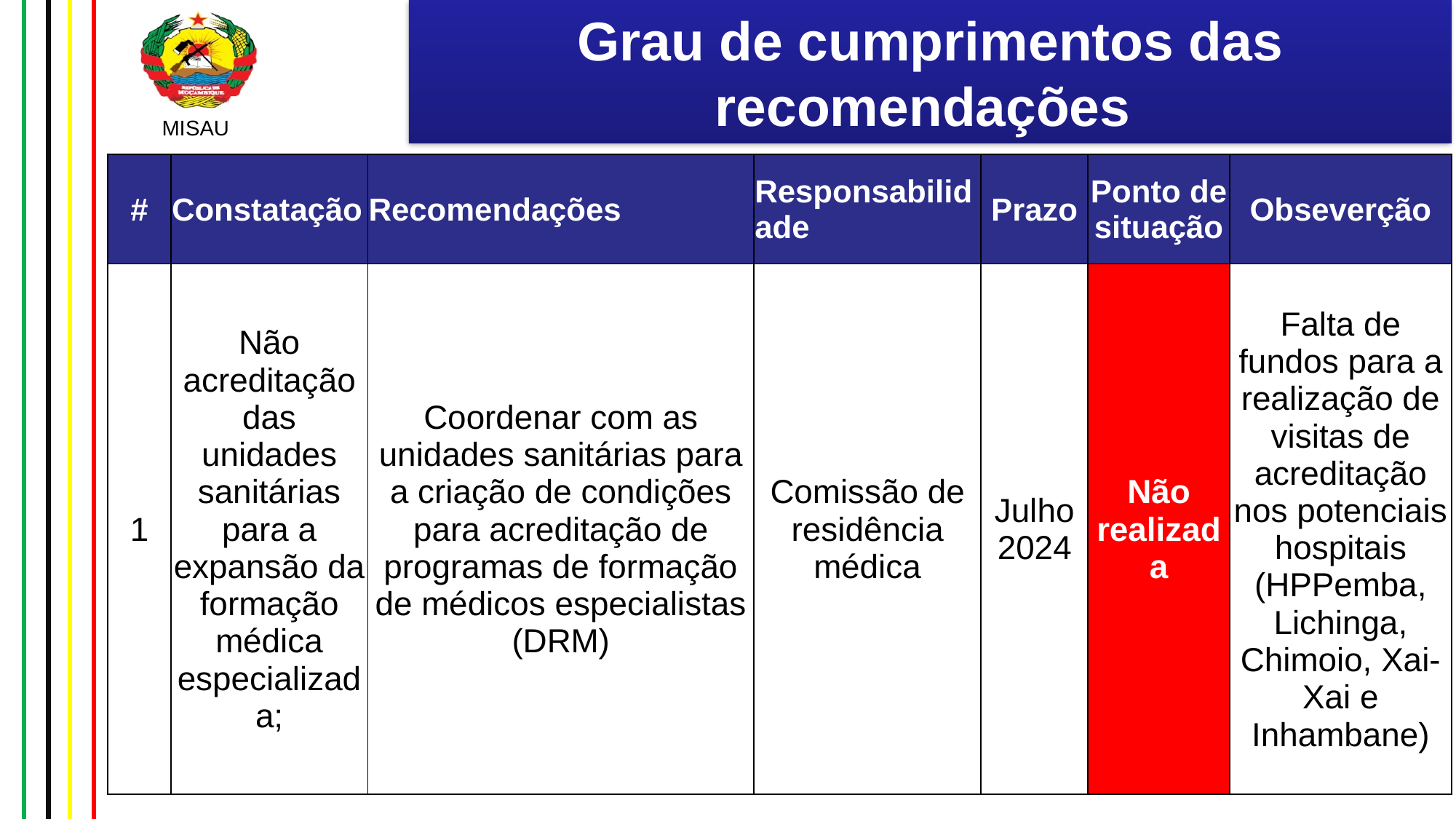

# Grau de cumprimentos das recomendações
| # | Constatação | Recomendações | Responsabilidade | Prazo | Ponto de situação | Obseverção |
| --- | --- | --- | --- | --- | --- | --- |
| 1 | Não acreditação das unidades sanitárias para a expansão da formação médica especializada; | Coordenar com as unidades sanitárias para a criação de condições para acreditação de programas de formação de médicos especialistas (DRM) | Comissão de residência médica | Julho 2024 | Não realizada | Falta de fundos para a realização de visitas de acreditação nos potenciais hospitais (HPPemba, Lichinga, Chimoio, Xai-Xai e Inhambane) |